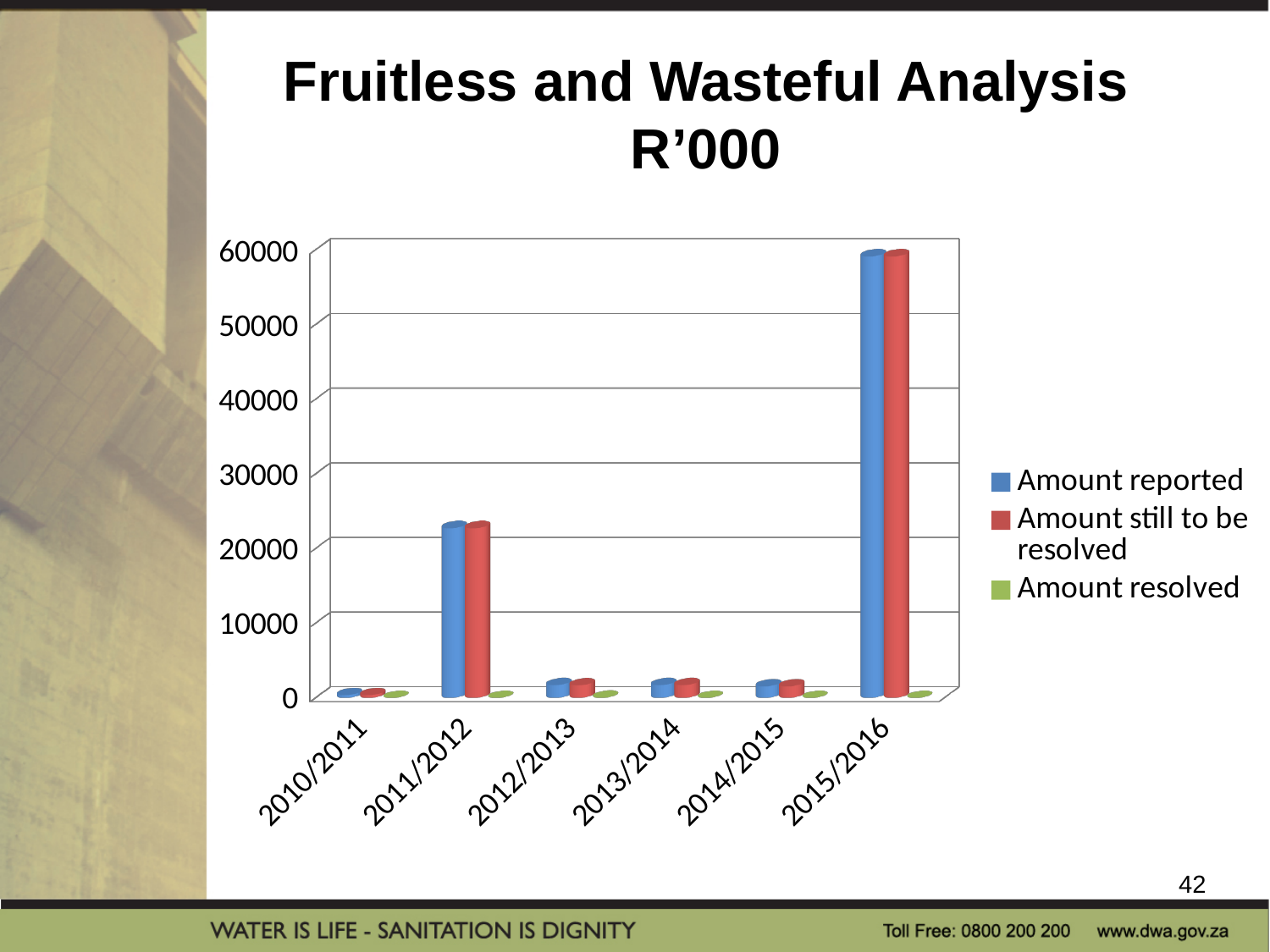

# Fruitless and Wasteful Analysis R’000

[unsupported chart]

42